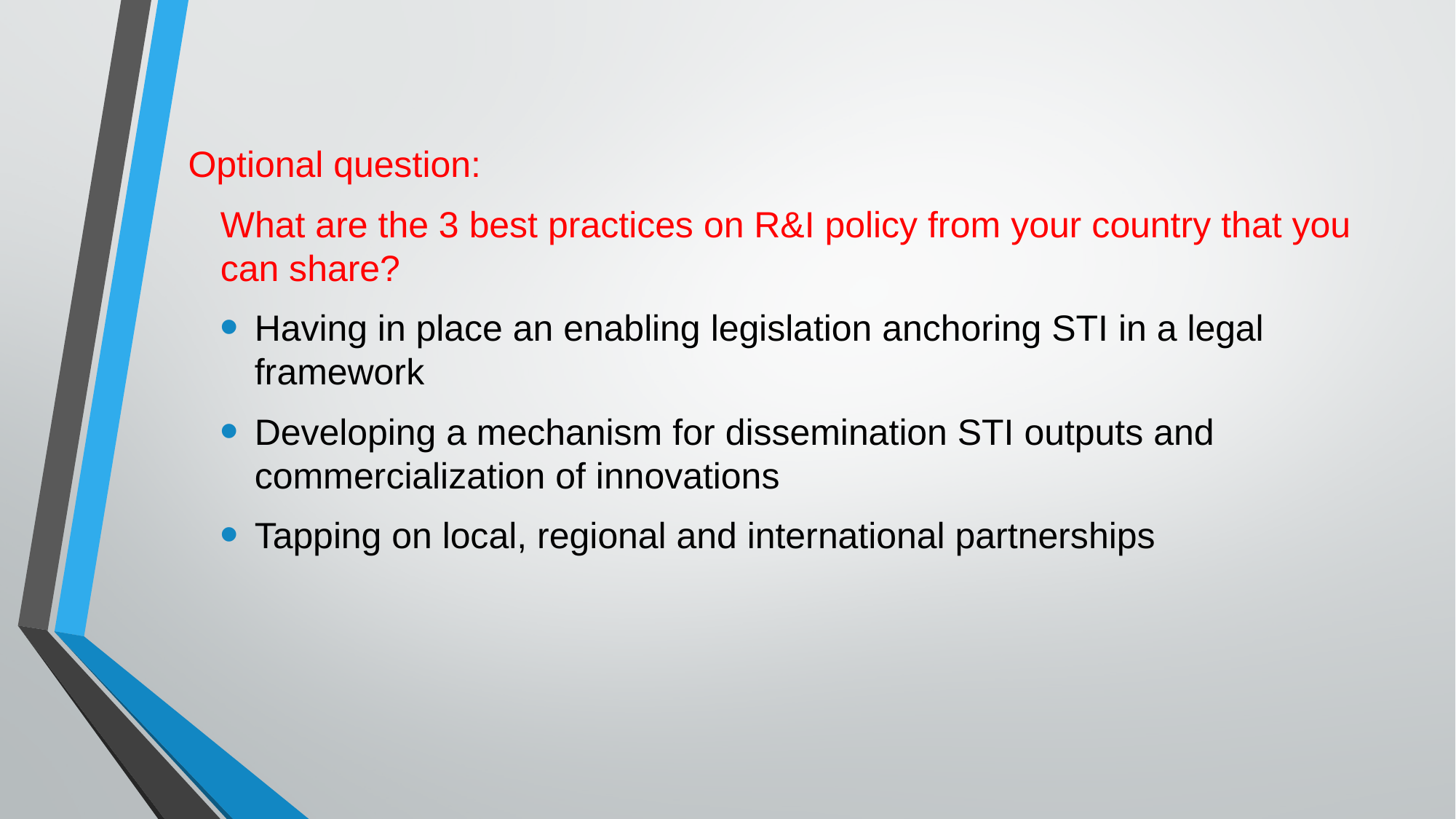

Optional question:
What are the 3 best practices on R&I policy from your country that you can share?
Having in place an enabling legislation anchoring STI in a legal framework
Developing a mechanism for dissemination STI outputs and commercialization of innovations
Tapping on local, regional and international partnerships